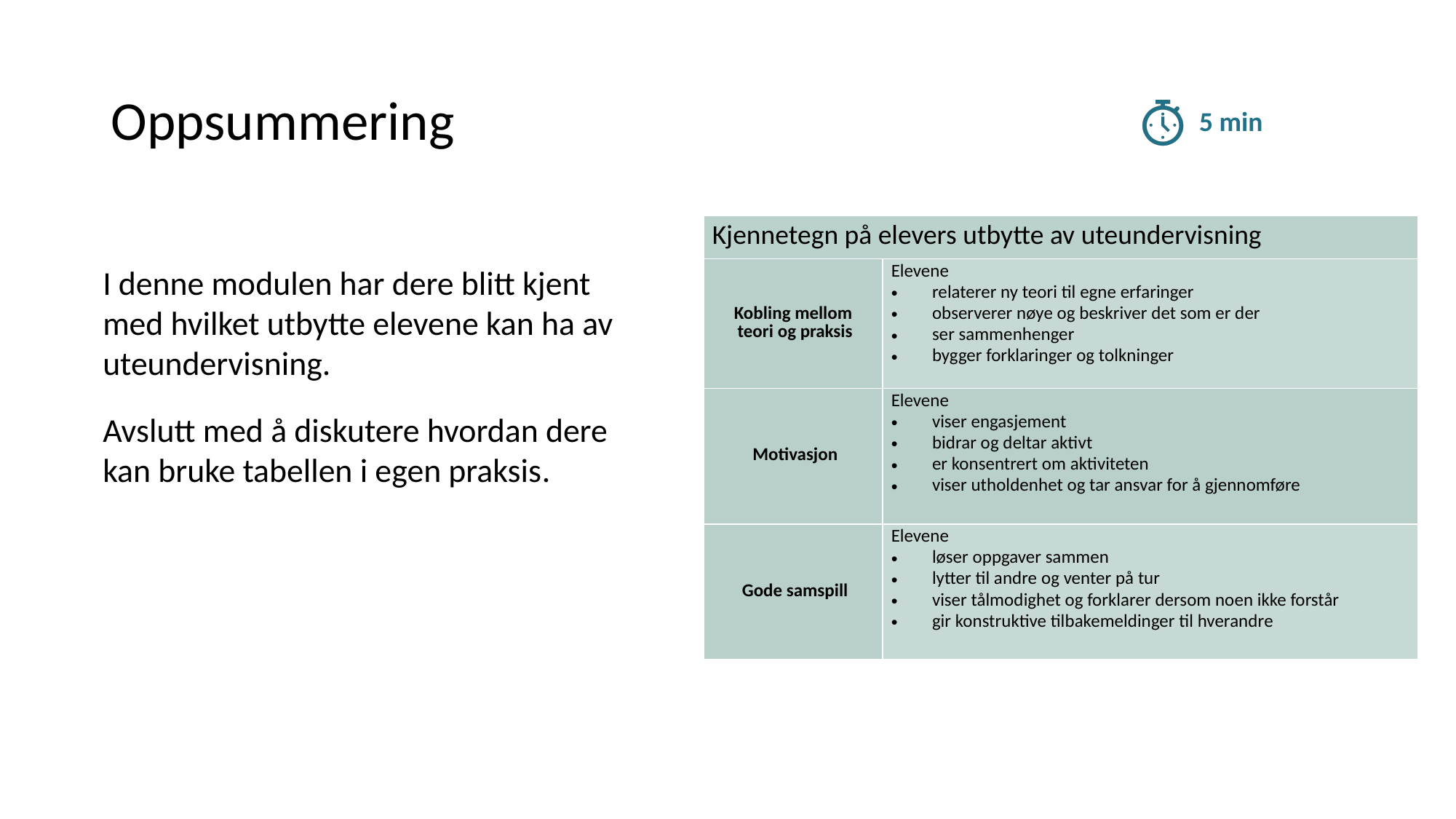

# Oppsummering
5 min
| Kjennetegn på elevers utbytte av uteundervisning |  |
| --- | --- |
| Kobling mellom teori og praksis | Elevene relaterer ny teori til egne erfaringer observerer nøye og beskriver det som er der ser sammenhenger bygger forklaringer og tolkninger |
| Motivasjon | Elevene viser engasjement bidrar og deltar aktivt er konsentrert om aktiviteten viser utholdenhet og tar ansvar for å gjennomføre |
| Gode samspill | Elevene løser oppgaver sammen lytter til andre og venter på tur viser tålmodighet og forklarer dersom noen ikke forstår gir konstruktive tilbakemeldinger til hverandre |
I denne modulen har dere blitt kjent med hvilket utbytte elevene kan ha av uteundervisning.
Avslutt med å diskutere hvordan dere kan bruke tabellen i egen praksis.